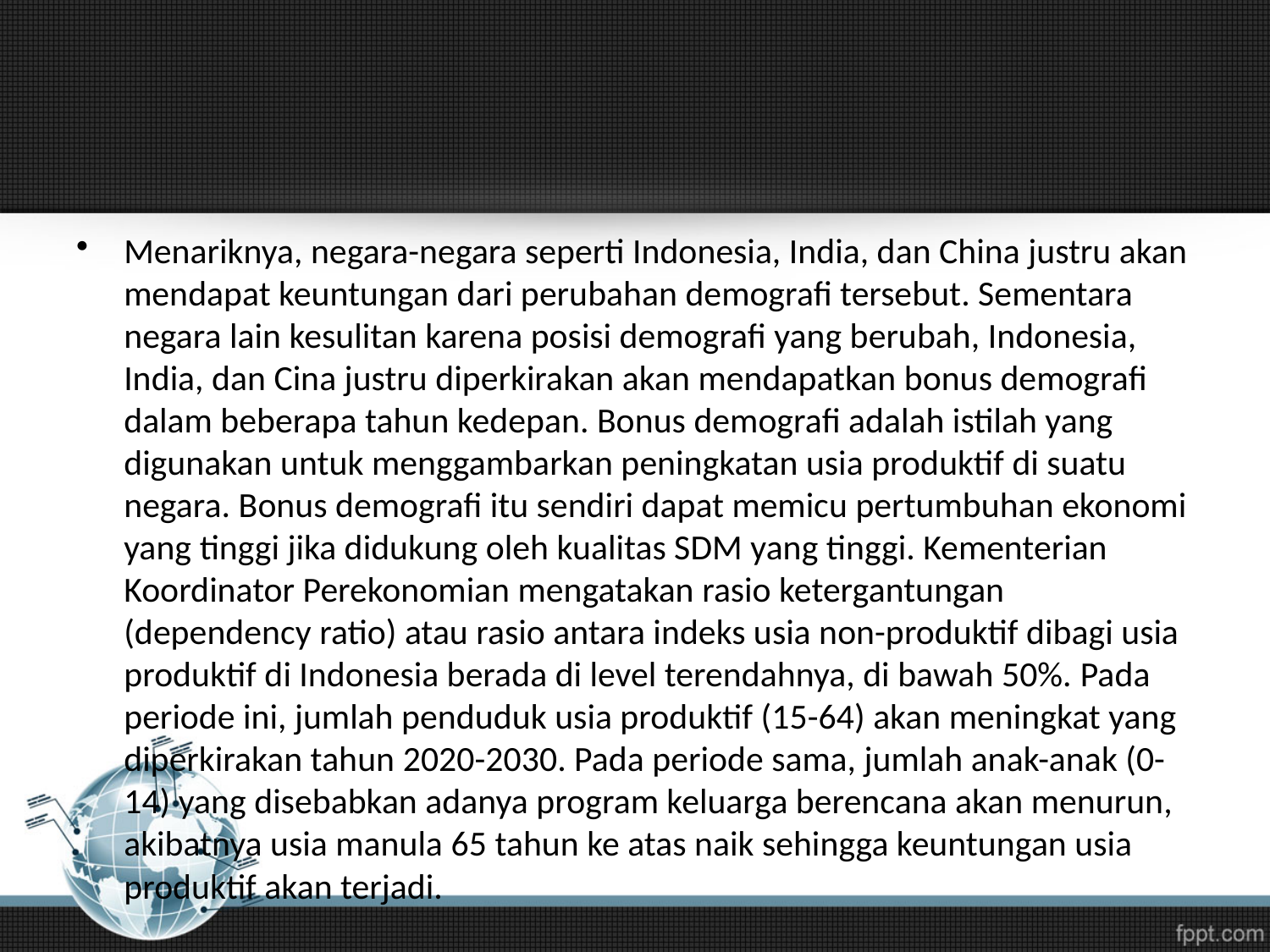

#
Menariknya, negara-negara seperti Indonesia, India, dan China justru akan mendapat keuntungan dari perubahan demografi tersebut. Sementara negara lain kesulitan karena posisi demografi yang berubah, Indonesia, India, dan Cina justru diperkirakan akan mendapatkan bonus demografi dalam beberapa tahun kedepan. Bonus demografi adalah istilah yang digunakan untuk menggambarkan peningkatan usia produktif di suatu negara. Bonus demografi itu sendiri dapat memicu pertumbuhan ekonomi yang tinggi jika didukung oleh kualitas SDM yang tinggi. Kementerian Koordinator Perekonomian mengatakan rasio ketergantungan (dependency ratio) atau rasio antara indeks usia non-produktif dibagi usia produktif di Indonesia berada di level terendahnya, di bawah 50%. Pada periode ini, jumlah penduduk usia produktif (15-64) akan meningkat yang diperkirakan tahun 2020-2030. Pada periode sama, jumlah anak-anak (0-14) yang disebabkan adanya program keluarga berencana akan menurun, akibatnya usia manula 65 tahun ke atas naik sehingga keuntungan usia produktif akan terjadi.